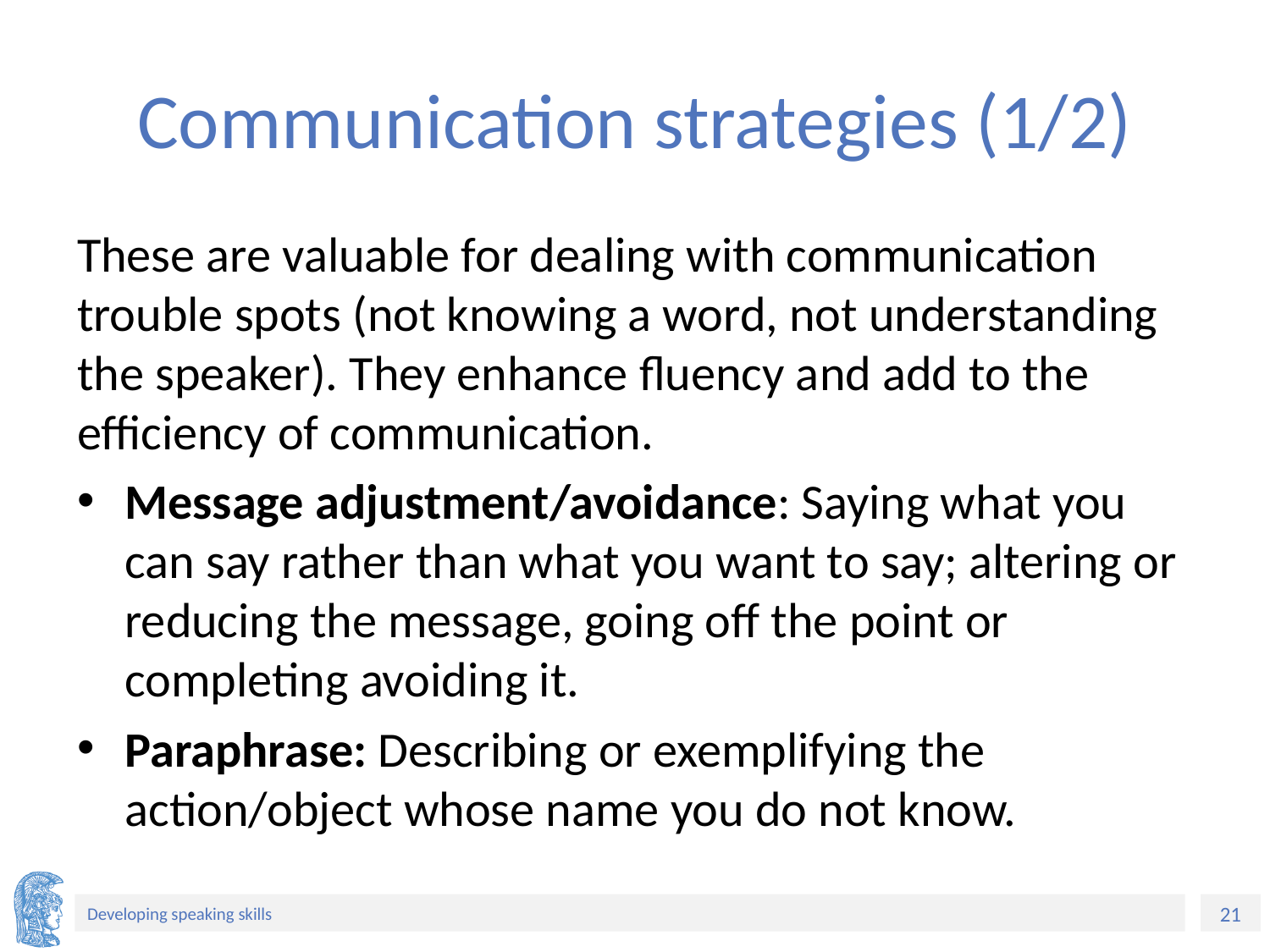

# Communication strategies (1/2)
These are valuable for dealing with communication trouble spots (not knowing a word, not understanding the speaker). They enhance fluency and add to the efficiency of communication.
Message adjustment/avoidance: Saying what you can say rather than what you want to say; altering or reducing the message, going off the point or completing avoiding it.
Paraphrase: Describing or exemplifying the action/object whose name you do not know.